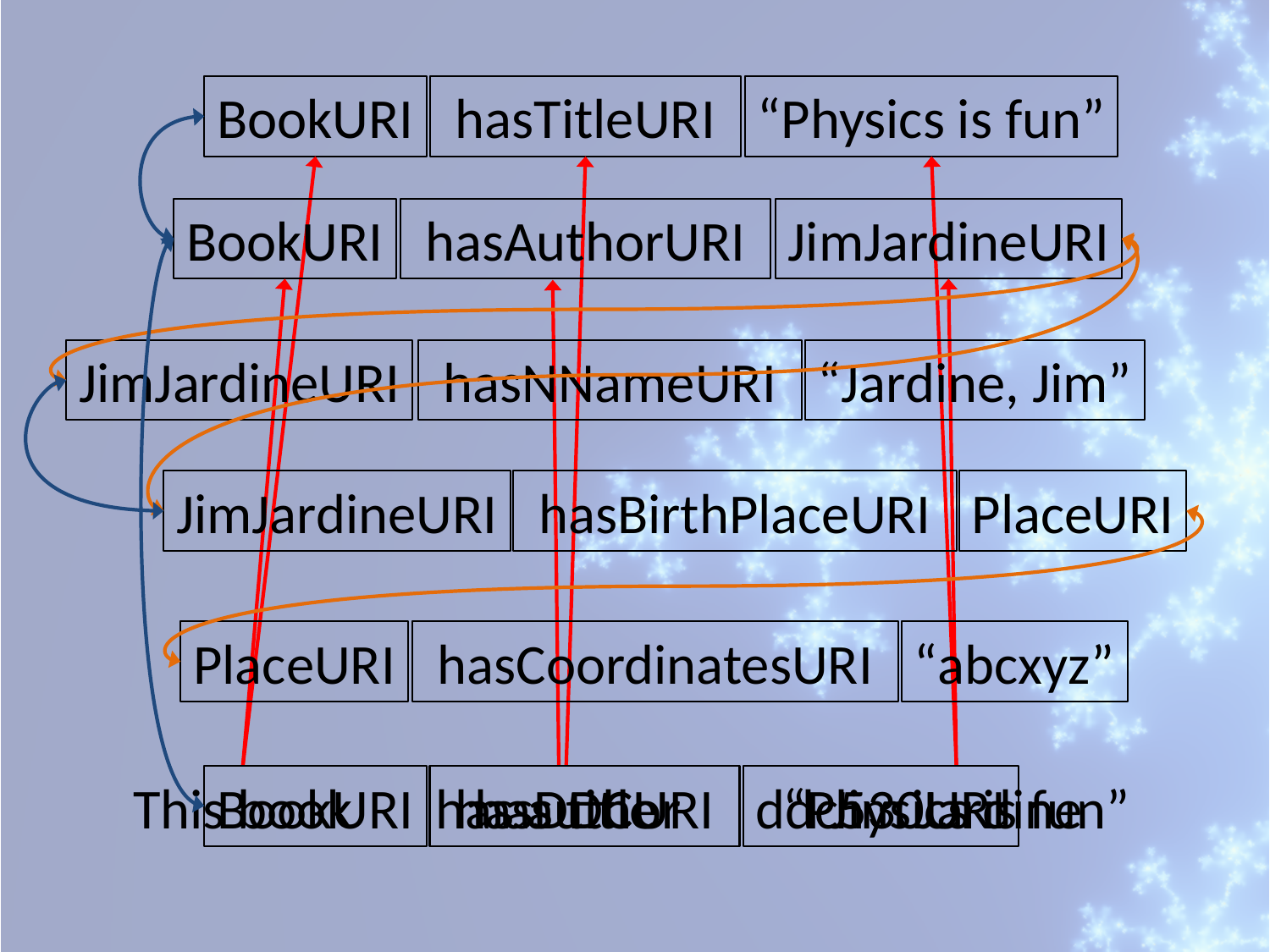

hasTitleURI
BookURI
“Physics is fun”
BookURI
 hasAuthorURI
JimJardineURI
JimJardineURI
 hasNNameURI
“Jardine, Jim”
JimJardineURI
 hasBirthPlaceURI
PlaceURI
PlaceURI
 hasCoordinatesURI
“abcxyz”
has author
This book
“Physics is fun”
 hasDDCURI
BookURI
ddc530URI
has title
Jim Jardine